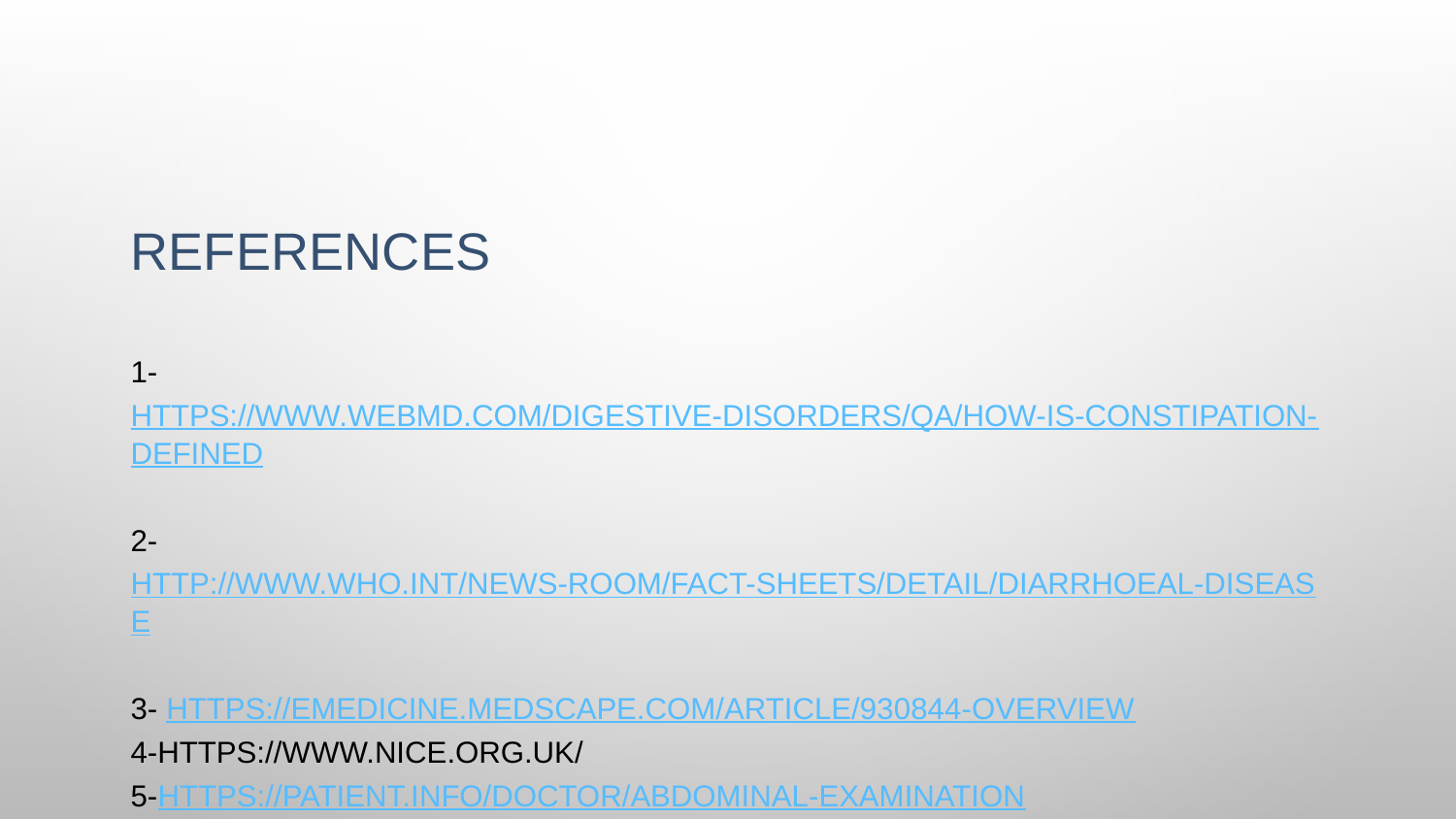

# References
1- https://www.webmd.com/digestive-disorders/qa/how-is-constipation-defined
2- http://www.who.int/news-room/fact-sheets/detail/diarrhoeal-disease
3- https://emedicine.medscape.com/article/930844-overview
4-https://www.nice.org.uk/
5-https://patient.info/doctor/abdominal-examination